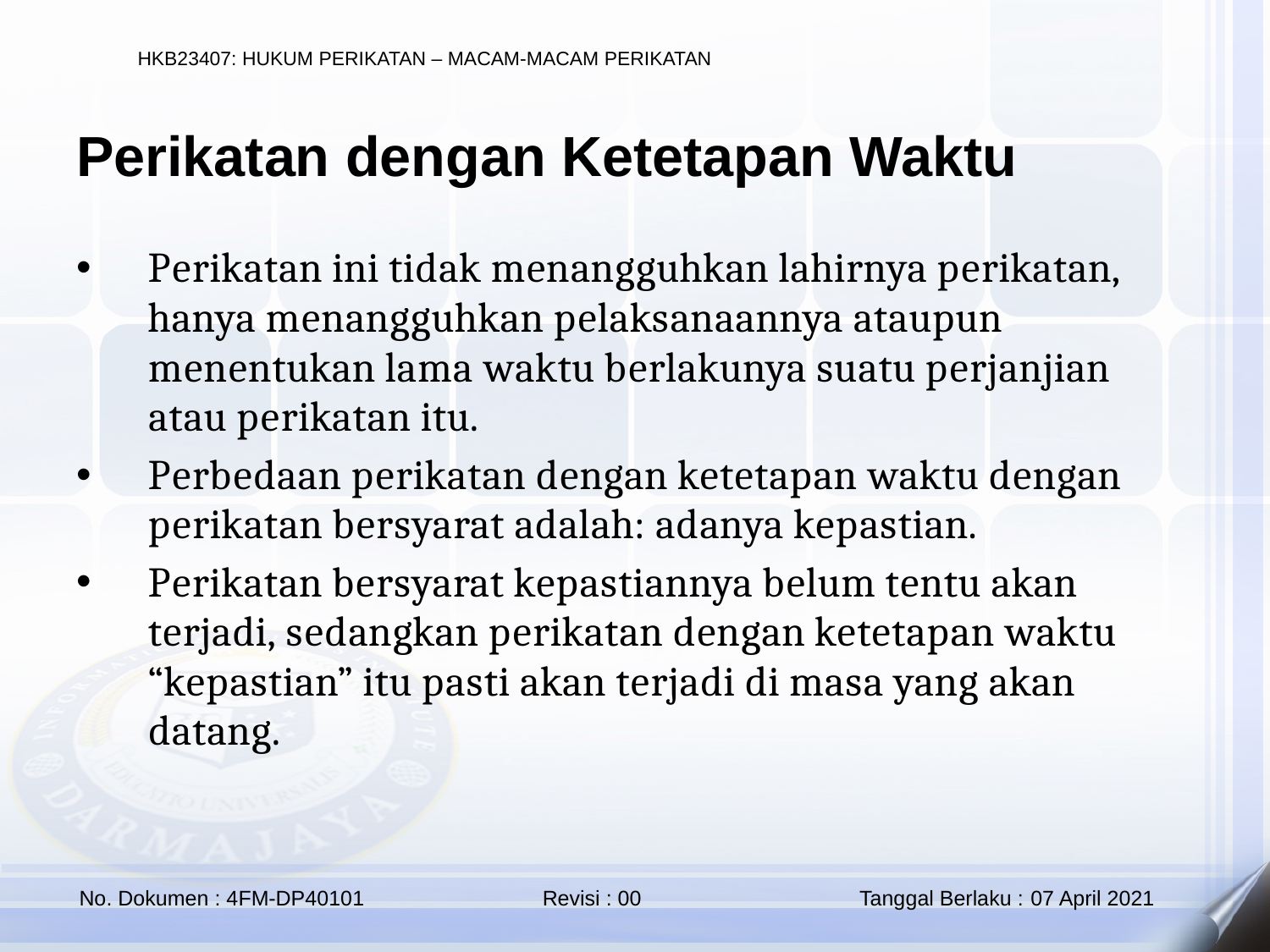

Perikatan dengan Ketetapan Waktu
Perikatan ini tidak menangguhkan lahirnya perikatan, hanya menangguhkan pelaksanaannya ataupun menentukan lama waktu berlakunya suatu perjanjian atau perikatan itu.
Perbedaan perikatan dengan ketetapan waktu dengan perikatan bersyarat adalah: adanya kepastian.
Perikatan bersyarat kepastiannya belum tentu akan terjadi, sedangkan perikatan dengan ketetapan waktu “kepastian” itu pasti akan terjadi di masa yang akan datang.